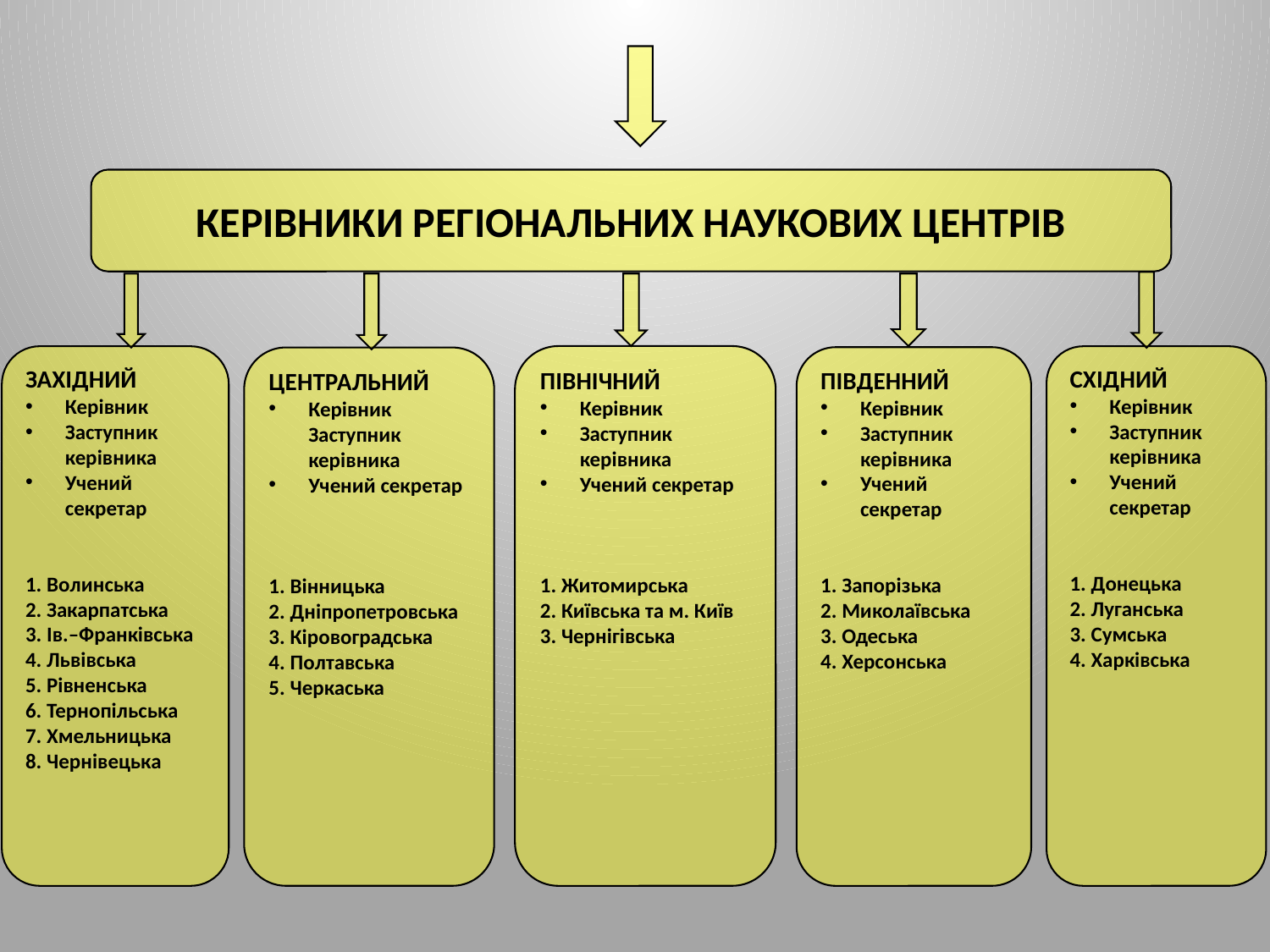

КЕРІВНИКИ РЕГІОНАЛЬНИХ НАУКОВИХ ЦЕНТРІВ

ПІВНІЧНИЙ
Керівник
Заступник керівника
Учений секретар

1. Житомирська
2. Київська та м. Київ
3. Чернігівська
ЗАХІДНИЙ
Керівник
Заступник керівника
Учений секретар

1. Волинська
2. Закарпатська
3. Ів.–Франківська
4. Львівська
5. Рівненська
6. Тернопільська
7. Хмельницька
8. Чернівецька
СХІДНИЙ
Керівник
Заступник керівника
Учений секретар

1. Донецька
2. Луганська
3. Сумська
4. Харківська
ПІВДЕННИЙ
Керівник
Заступник керівника
Учений секретар

1. Запорізька
2. Миколаївська
3. Одеська
4. Херсонська
ЦЕНТРАЛЬНИЙ
Керівник Заступник керівника
Учений секретар

1. Вінницька
2. Дніпропетровська
3. Кіровоградська
4. Полтавська
5. Черкаська